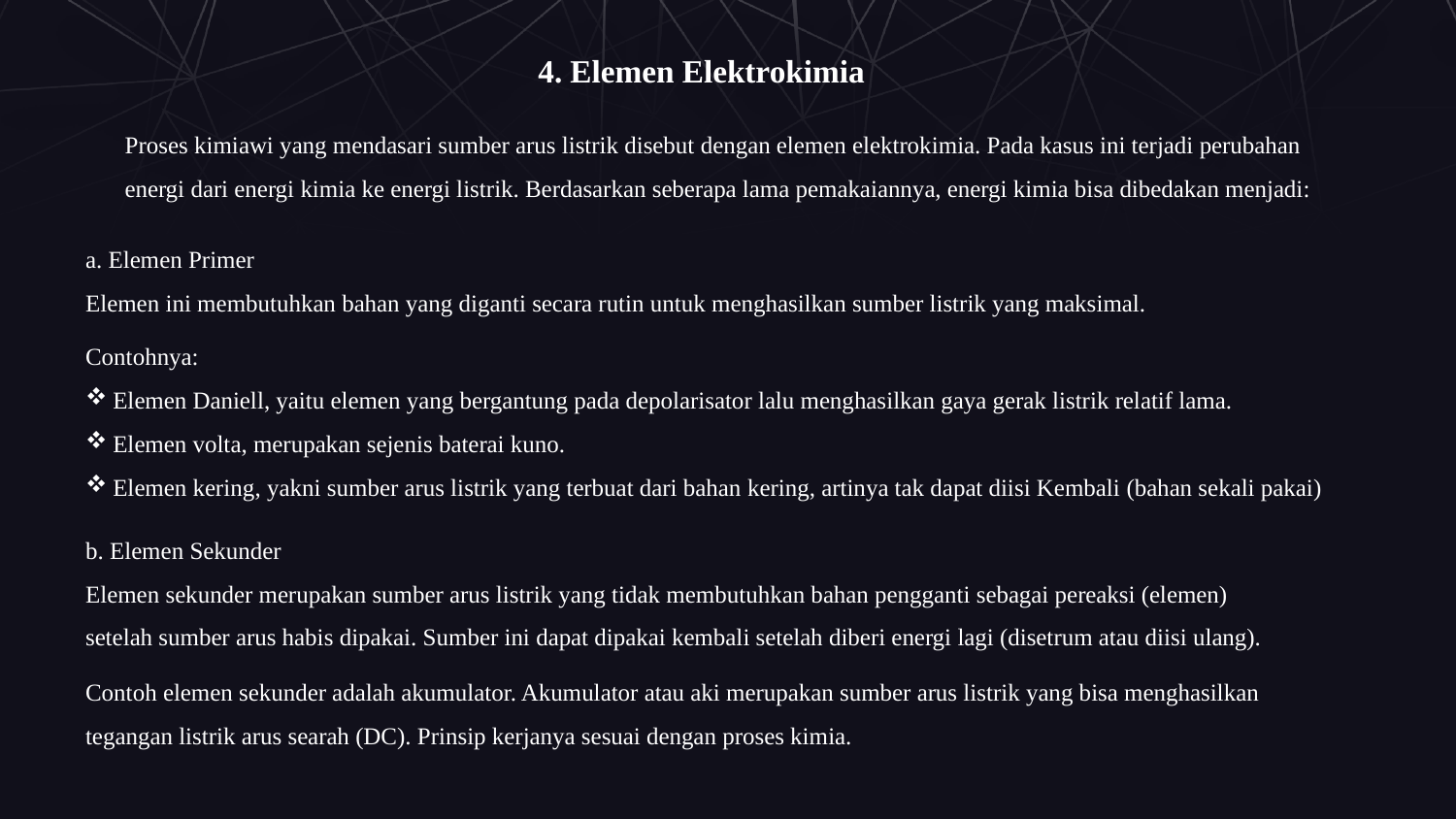

4. Elemen Elektrokimia
Proses kimiawi yang mendasari sumber arus listrik disebut dengan elemen elektrokimia. Pada kasus ini terjadi perubahan energi dari energi kimia ke energi listrik. Berdasarkan seberapa lama pemakaiannya, energi kimia bisa dibedakan menjadi:
a. Elemen Primer
Elemen ini membutuhkan bahan yang diganti secara rutin untuk menghasilkan sumber listrik yang maksimal.
Contohnya:
Elemen Daniell, yaitu elemen yang bergantung pada depolarisator lalu menghasilkan gaya gerak listrik relatif lama.
Elemen volta, merupakan sejenis baterai kuno.
Elemen kering, yakni sumber arus listrik yang terbuat dari bahan kering, artinya tak dapat diisi Kembali (bahan sekali pakai)

b. Elemen Sekunder
Elemen sekunder merupakan sumber arus listrik yang tidak membutuhkan bahan pengganti sebagai pereaksi (elemen) setelah sumber arus habis dipakai. Sumber ini dapat dipakai kembali setelah diberi energi lagi (disetrum atau diisi ulang).
Contoh elemen sekunder adalah akumulator. Akumulator atau aki merupakan sumber arus listrik yang bisa menghasilkan tegangan listrik arus searah (DC). Prinsip kerjanya sesuai dengan proses kimia.